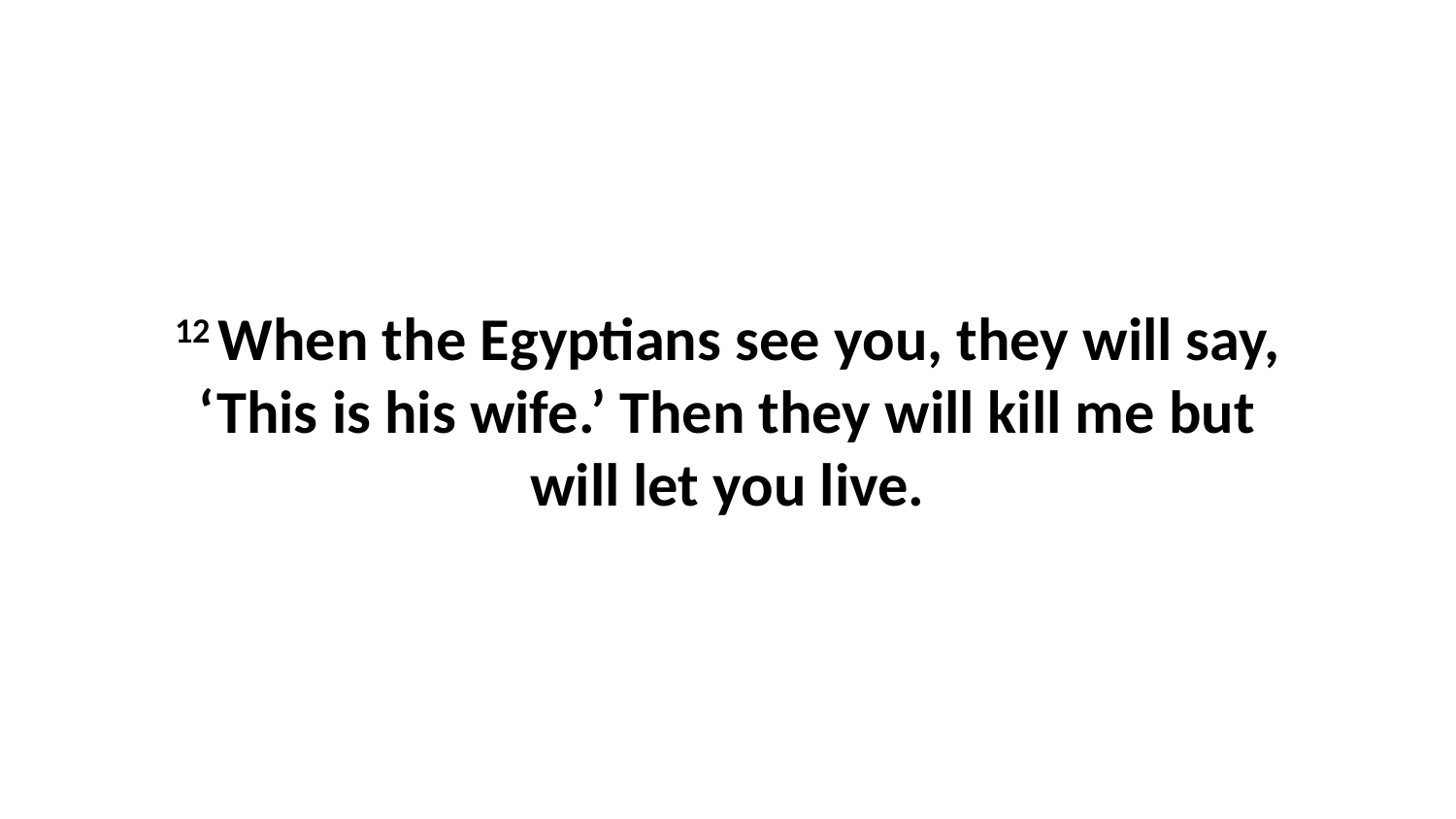

12 When the Egyptians see you, they will say, ‘This is his wife.’ Then they will kill me but will let you live.